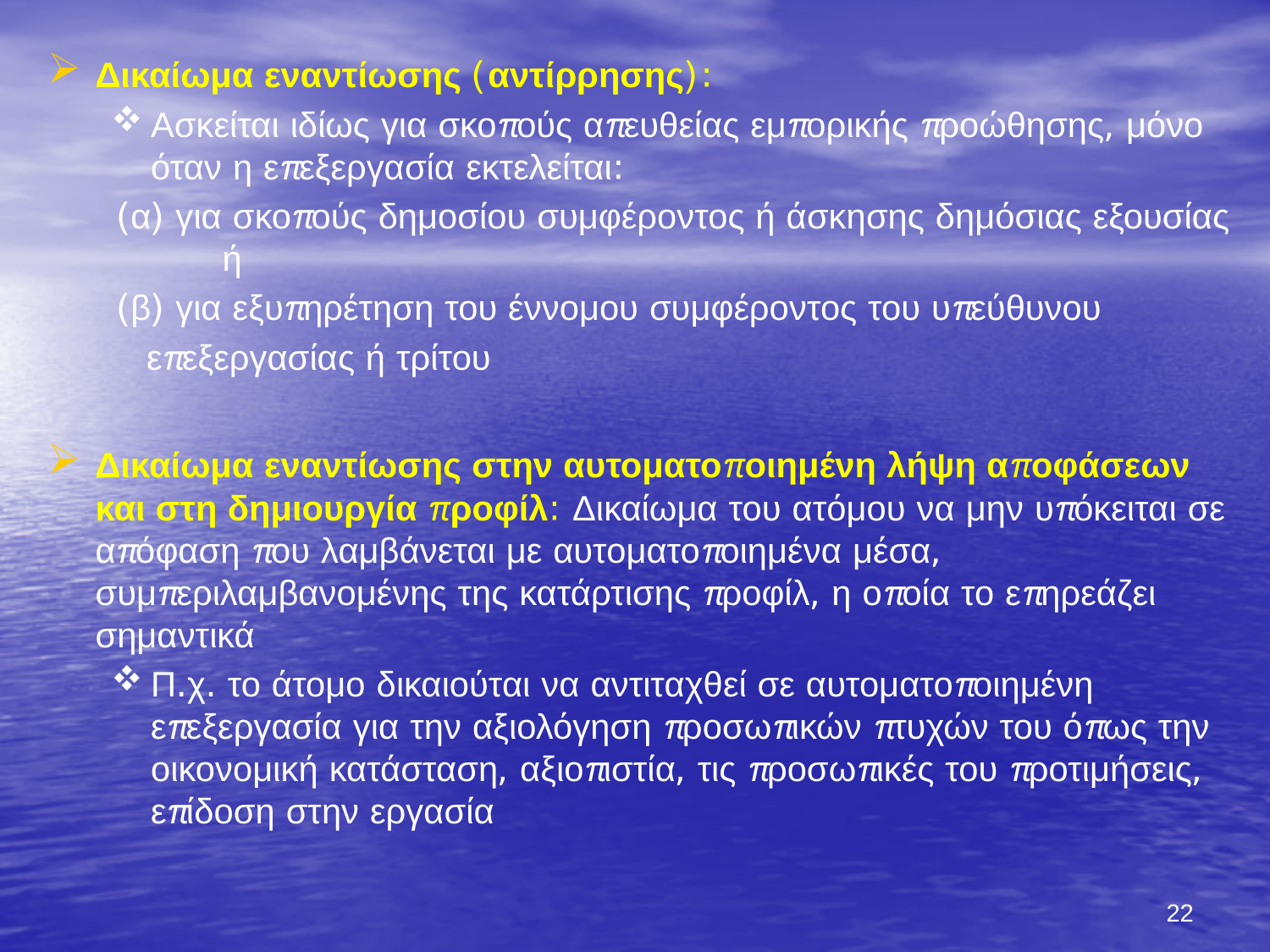

Δικαίωμα εναντίωσης (αντίρρησης):
Ασκείται ιδίως για σκοπούς απευθείας εμπορικής προώθησης, μόνο όταν η επεξεργασία εκτελείται:
	  (α) για σκοπούς δημοσίου συμφέροντος ή άσκησης δημόσιας εξουσίας  	ή
	  (β) για εξυπηρέτηση του έννομου συμφέροντος του υπεύθυνου
         επεξεργασίας ή τρίτου

Δικαίωμα εναντίωσης στην αυτοματοποιημένη λήψη αποφάσεων και στη δημιουργία προφίλ: Δικαίωμα του ατόμου να μην υπόκειται σε απόφαση που λαμβάνεται με αυτοματοποιημένα μέσα, συμπεριλαμβανομένης της κατάρτισης προφίλ, η οποία το επηρεάζει σημαντικά
Π.χ. το άτομο δικαιούται να αντιταχθεί σε αυτοματοποιημένη επεξεργασία για την αξιολόγηση προσωπικών πτυχών του όπως την οικονομική κατάσταση, αξιοπιστία, τις προσωπικές του προτιμήσεις, επίδοση στην εργασία
22